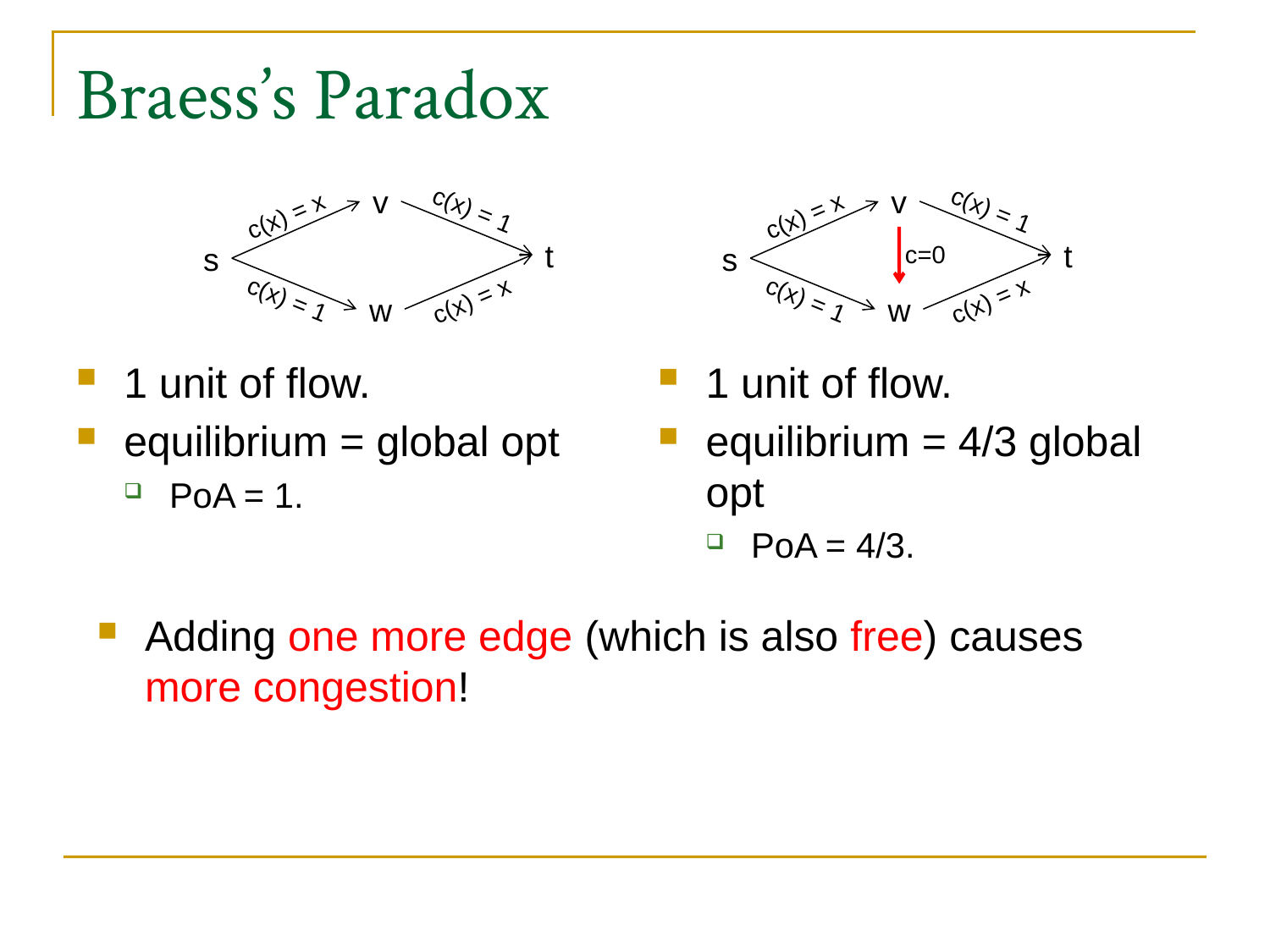

# Braess’s Paradox
v
v
c(x) = 1
c(x) = 1
c(x) = x
c(x) = x
t
t
c=0
s
s
c(x) = 1
c(x) = 1
c(x) = x
c(x) = x
w
w
1 unit of flow.
equilibrium = global opt
PoA = 1.
1 unit of flow.
equilibrium = 4/3 global opt
PoA = 4/3.
Adding one more edge (which is also free) causes more congestion!